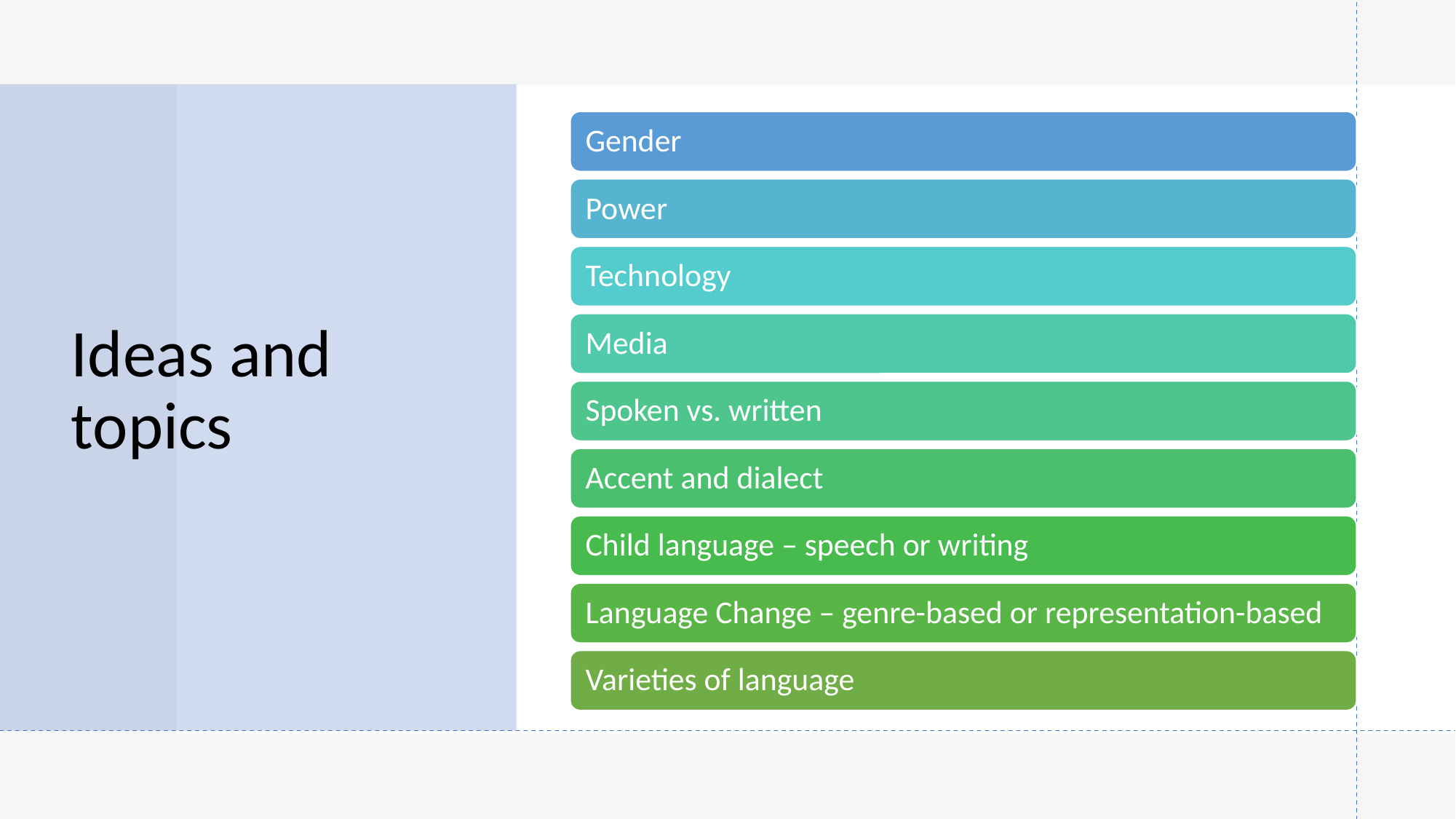

# Ideas and topics

Gender
Power
Technology
Media
Spoken vs. written
Accent and dialect
Child language – speech or writing
Language Change – genre-based or representation-based
Varieties of language